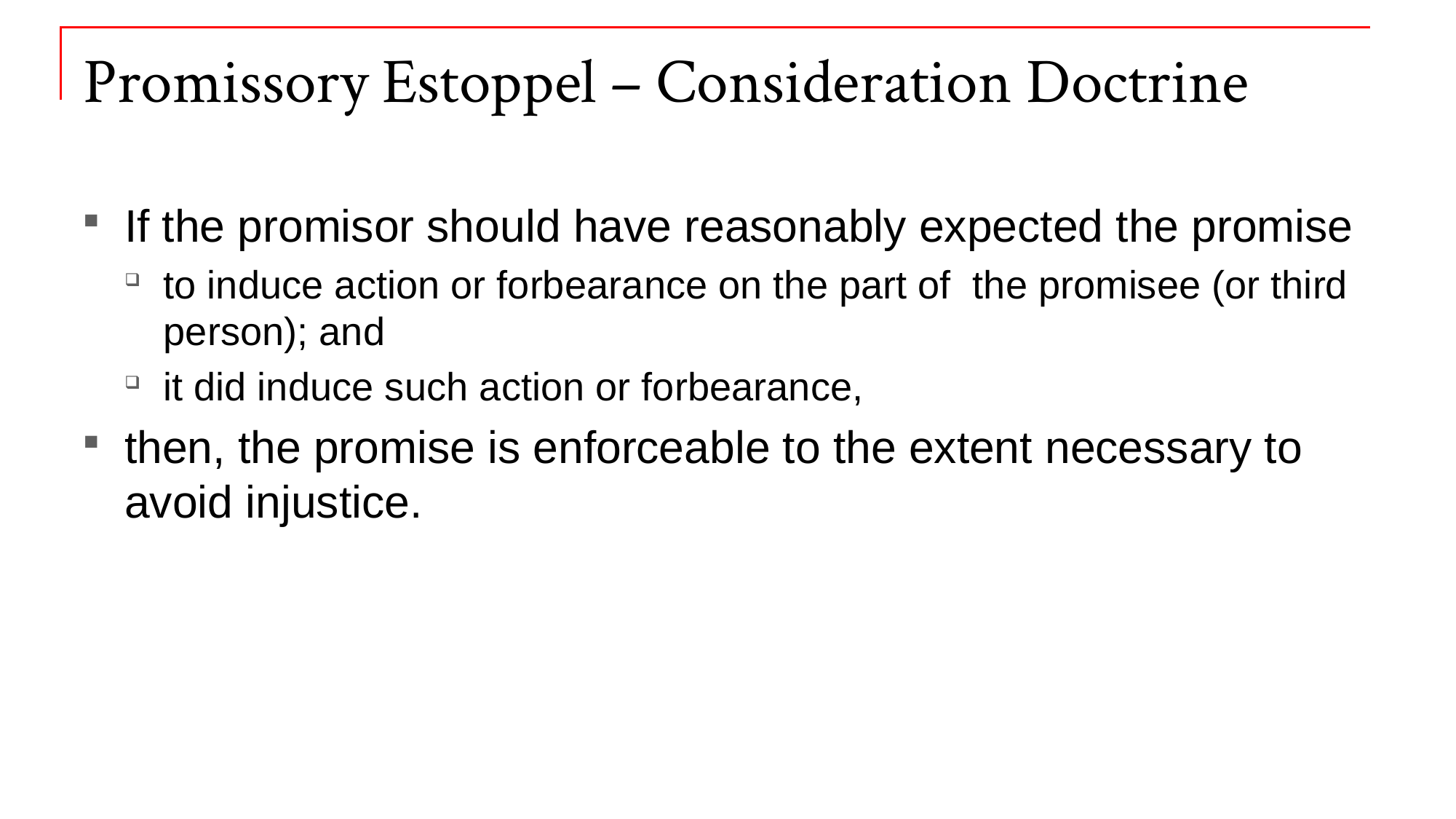

# Promissory Estoppel – Consideration Doctrine
If the promisor should have reasonably expected the promise
to induce action or forbearance on the part of  the promisee (or third person); and
it did induce such action or forbearance,
then, the promise is enforceable to the extent necessary to avoid injustice.